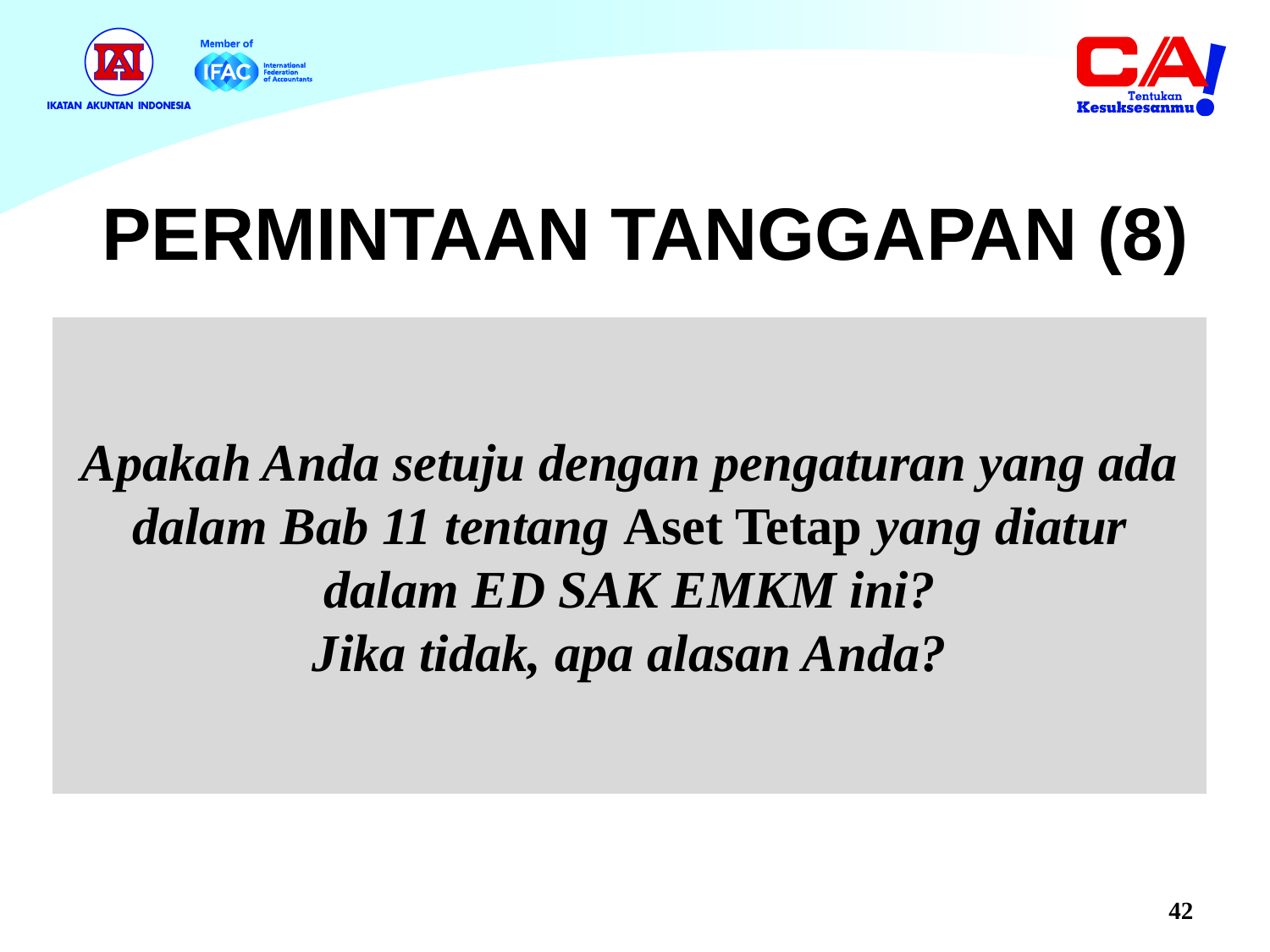

PERMINTAAN TANGGAPAN (8)
Apakah Anda setuju dengan pengaturan yang ada dalam Bab 11 tentang Aset Tetap yang diatur dalam ED SAK EMKM ini?
Jika tidak, apa alasan Anda?
42